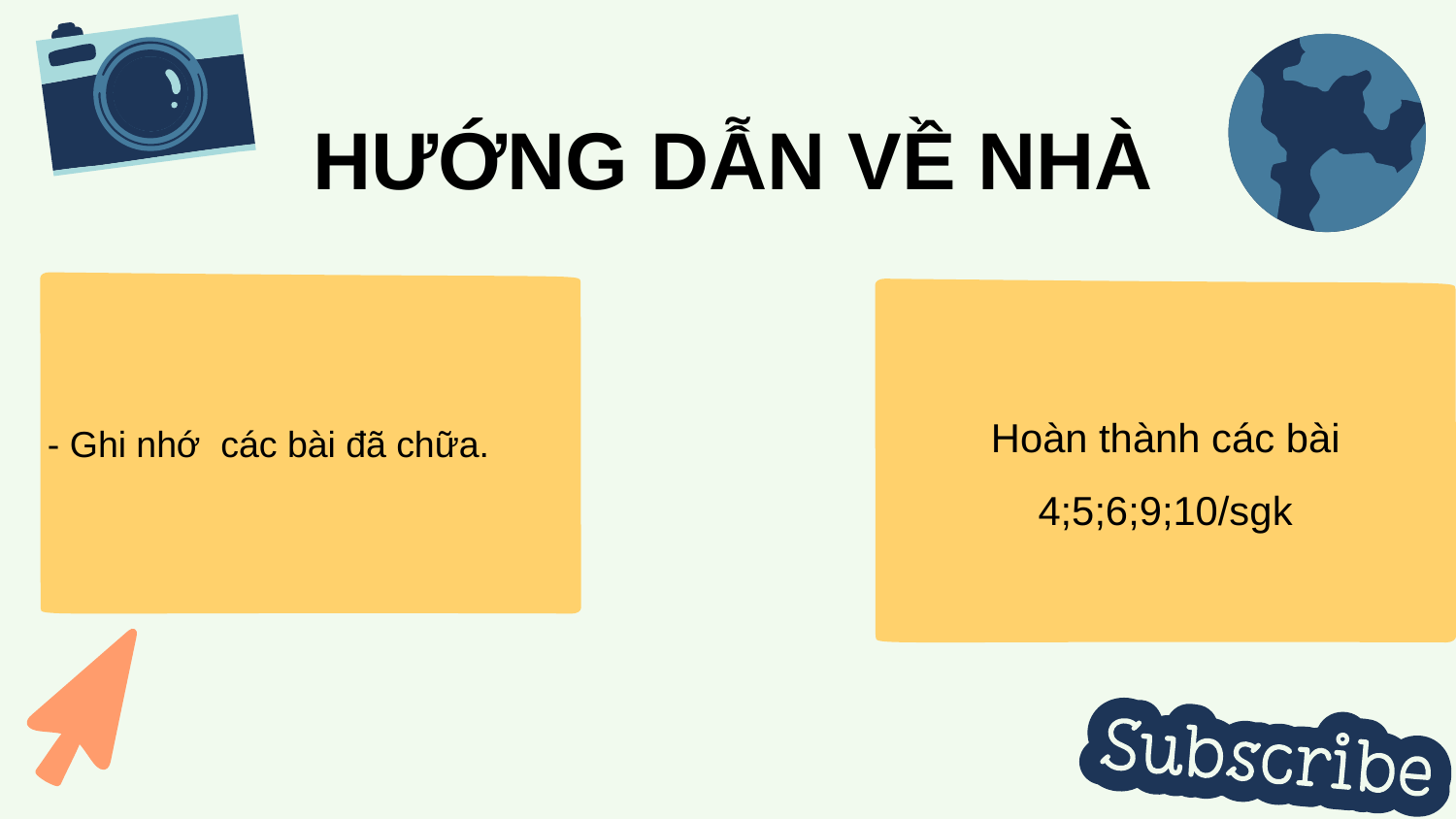

HƯỚNG DẪN VỀ NHÀ
- Ghi nhớ  các bài đã chữa.
Hoàn thành các bài 4;5;6;9;10/sgk